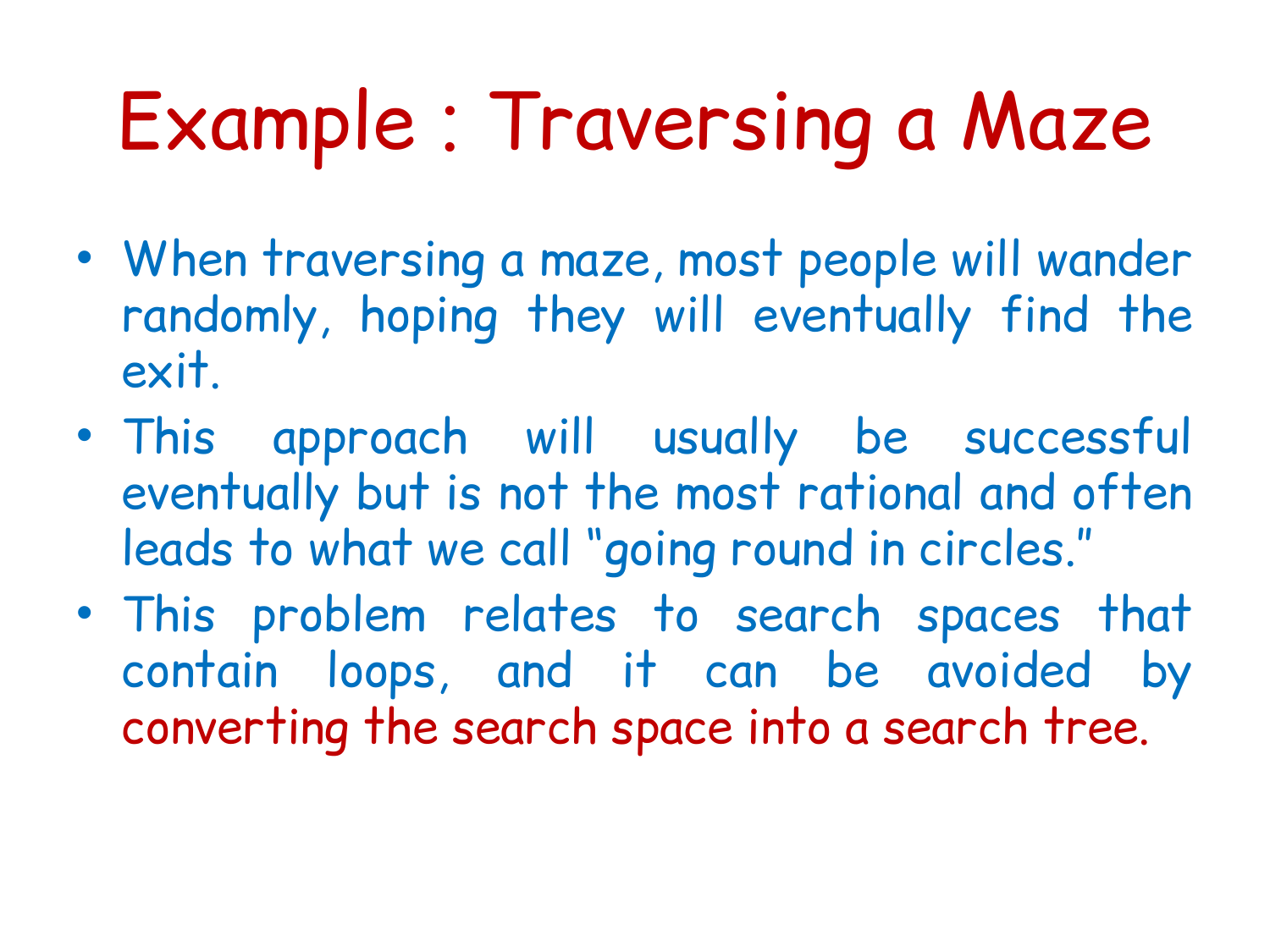

# Example : Traversing a Maze
When traversing a maze, most people will wander randomly, hoping they will eventually find the exit.
This approach will usually be successful eventually but is not the most rational and often leads to what we call “going round in circles.”
This problem relates to search spaces that contain loops, and it can be avoided by converting the search space into a search tree.